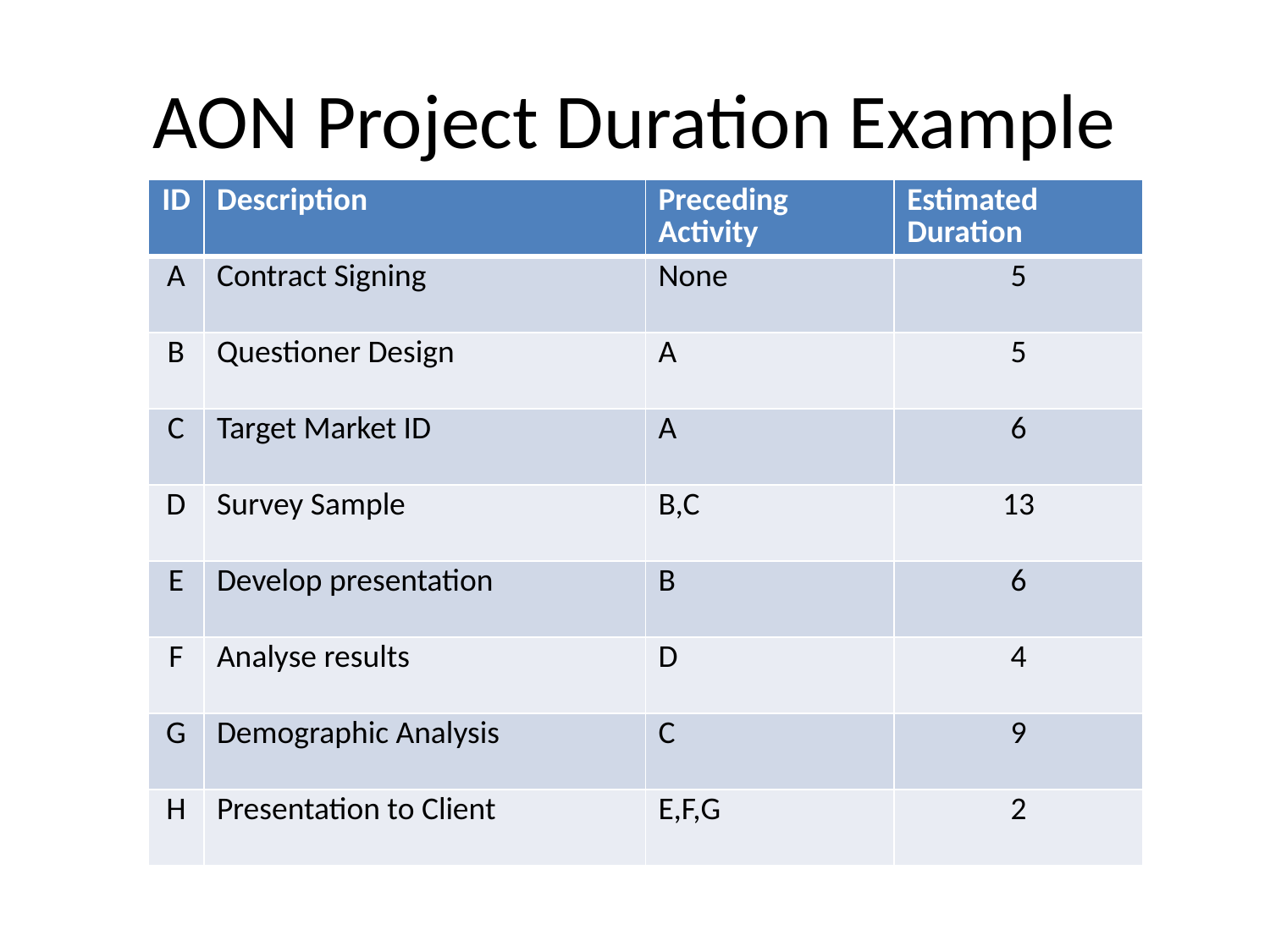

# AON Project Duration Example
| ID | Description | Preceding Activity | Estimated Duration |
| --- | --- | --- | --- |
| A | Contract Signing | None | 5 |
| B | Questioner Design | A | 5 |
| C | Target Market ID | A | 6 |
| D | Survey Sample | B,C | 13 |
| E | Develop presentation | B | 6 |
| F | Analyse results | D | 4 |
| G | Demographic Analysis | C | 9 |
| H | Presentation to Client | E,F,G | 2 |